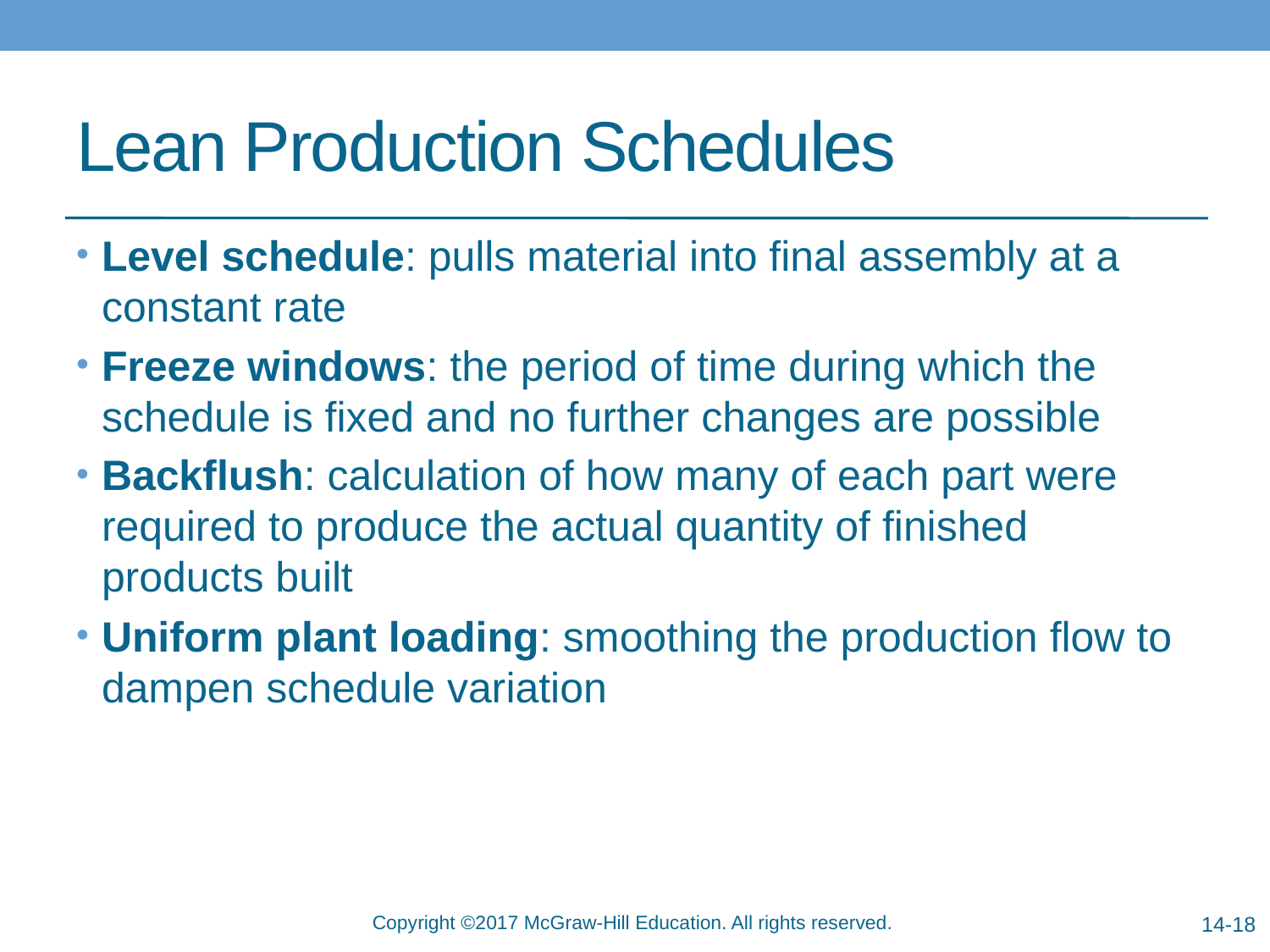

# Lean Production Schedules
Level schedule: pulls material into final assembly at a constant rate
Freeze windows: the period of time during which the schedule is fixed and no further changes are possible
Backflush: calculation of how many of each part were required to produce the actual quantity of finished products built
Uniform plant loading: smoothing the production flow to dampen schedule variation
14-18